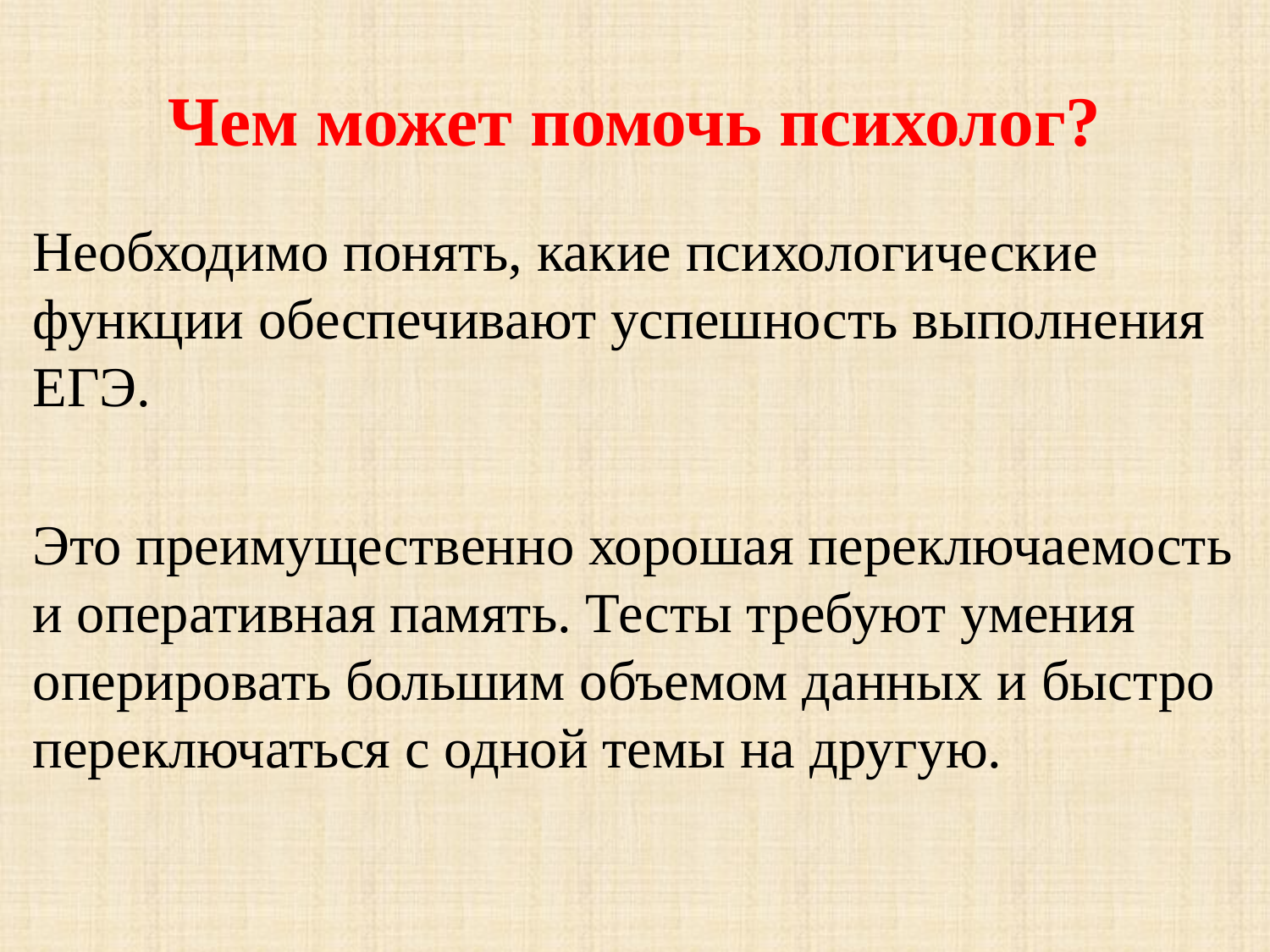

# Чем может помочь психолог?
Необходимо понять, какие психологические функции обеспечивают успешность выполнения ЕГЭ.

Это преимущественно хорошая переключаемость и оперативная память. Тесты требуют умения оперировать большим объемом данных и быстро переключаться с одной темы на другую.